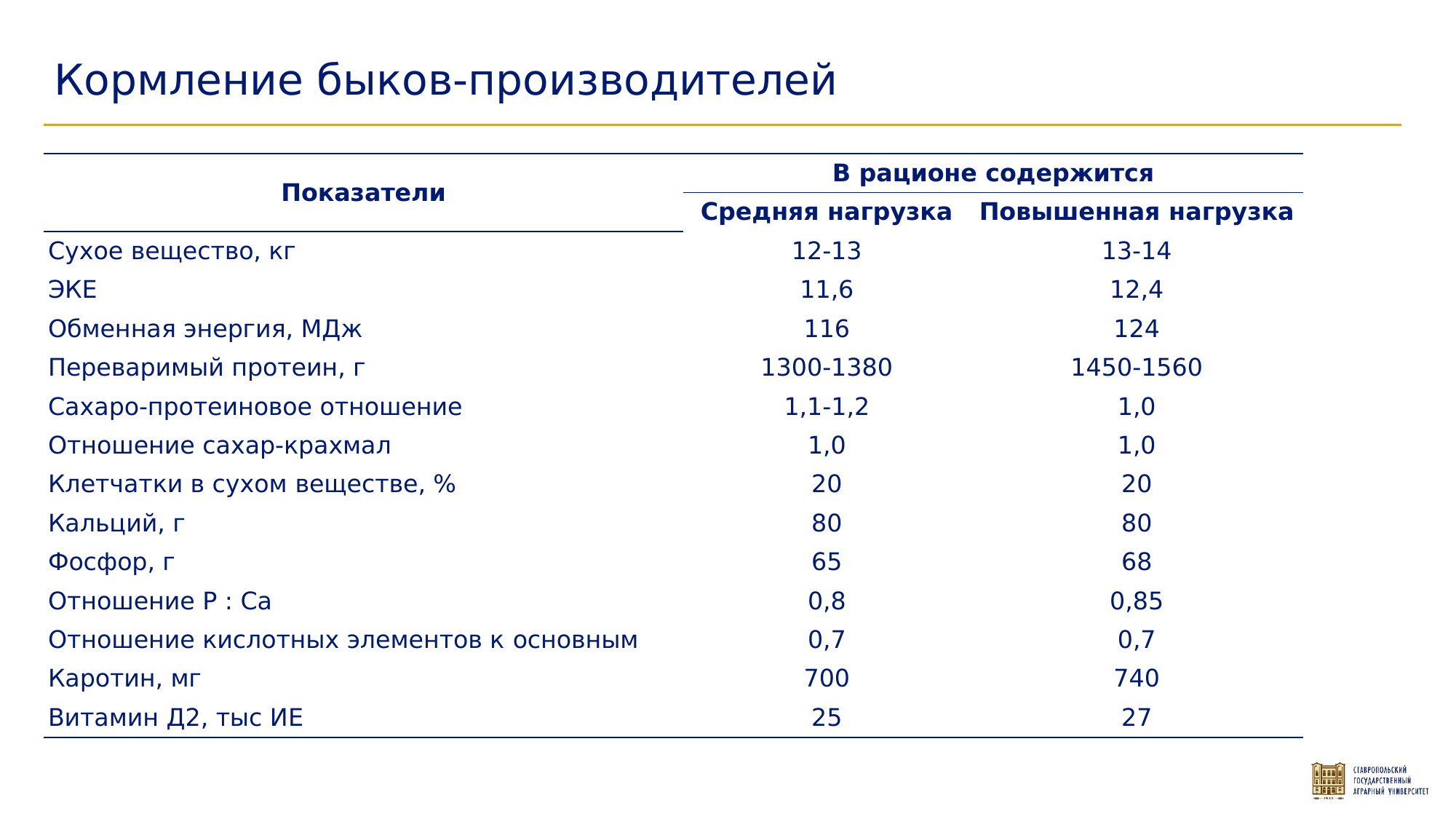

Кормление быков-производителей
| Показатели | В рационе содержится |  |
| --- | --- | --- |
|  | Средняя нагрузка | Повышенная нагрузка |
| Сухое вещество, кг | 12-13 | 13-14 |
| ЭКЕ | 11,6 | 12,4 |
| Обменная энергия, МДж | 116 | 124 |
| Переваримый протеин, г | 1300-1380 | 1450-1560 |
| Сахаро-протеиновое отношение | 1,1-1,2 | 1,0 |
| Отношение сахар-крахмал | 1,0 | 1,0 |
| Клетчатки в сухом веществе, % | 20 | 20 |
| Кальций, г | 80 | 80 |
| Фосфор, г | 65 | 68 |
| Отношение Р : Са | 0,8 | 0,85 |
| Отношение кислотных элементов к основным | 0,7 | 0,7 |
| Каротин, мг | 700 | 740 |
| Витамин Д2, тыс ИЕ | 25 | 27 |